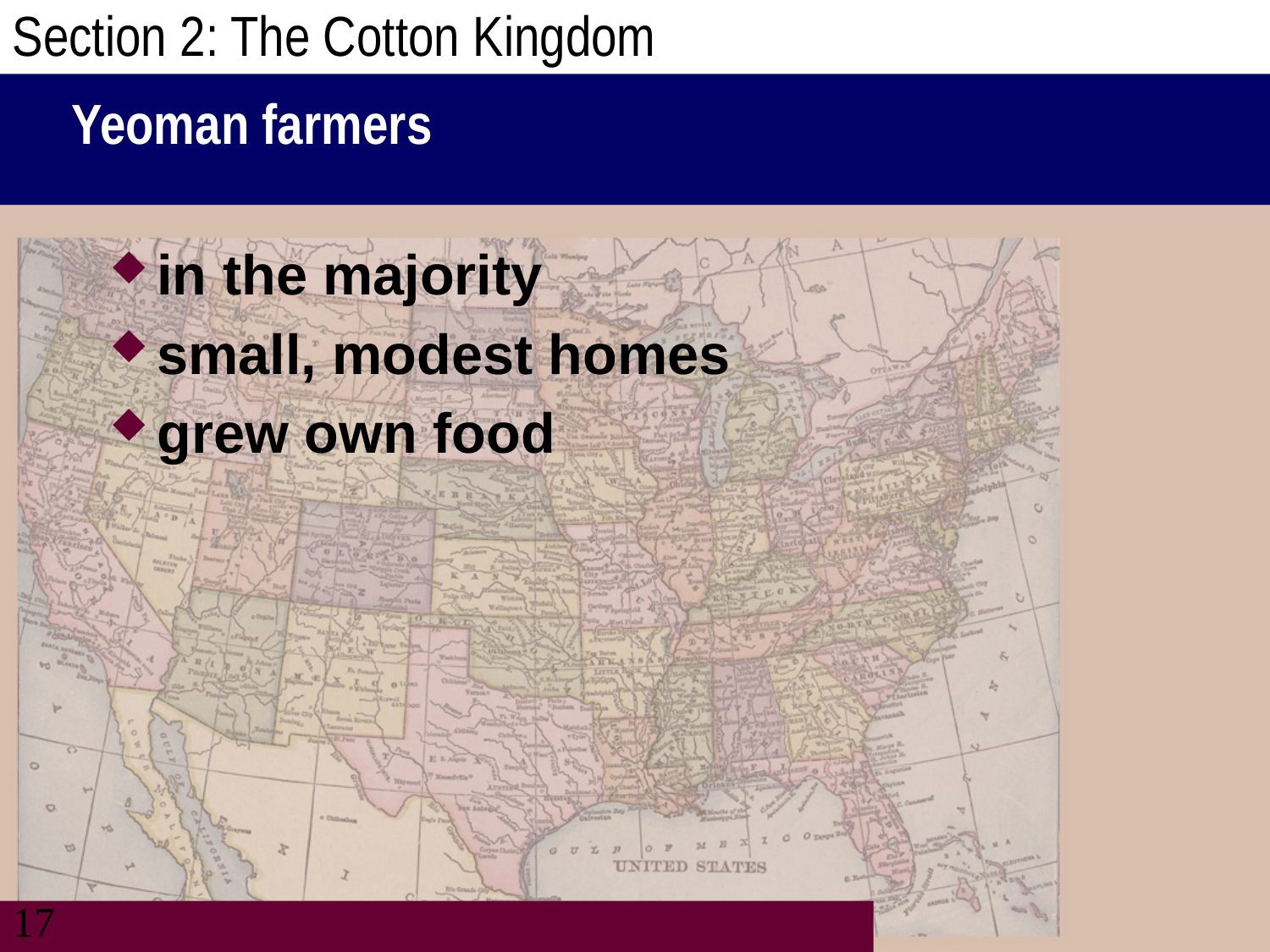

Section 2: The Cotton Kingdom
# Yeoman farmers
in the majority
small, modest homes
grew own food
17